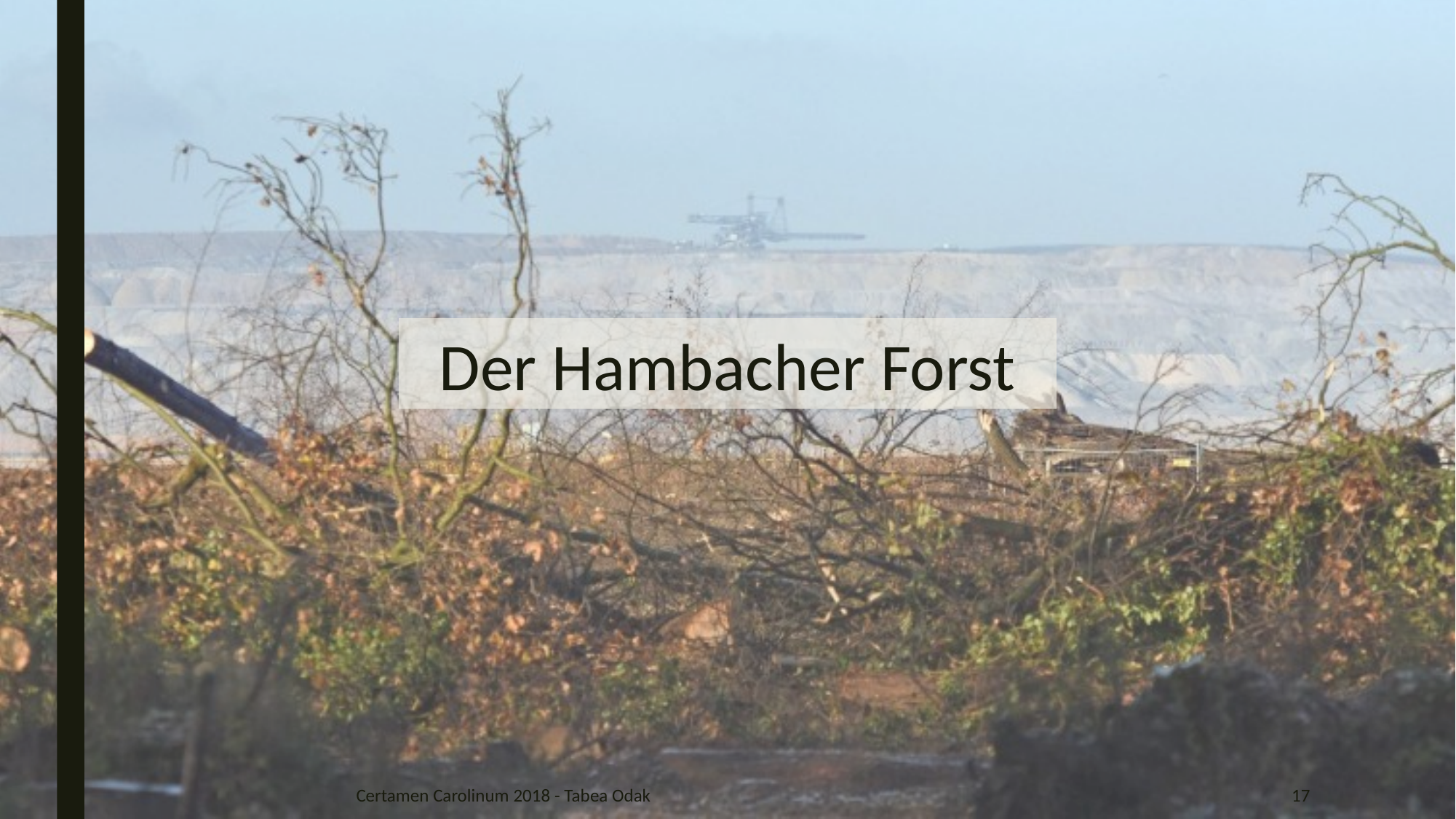

Der Hambacher Forst
Certamen Carolinum 2018 - Tabea Odak
17